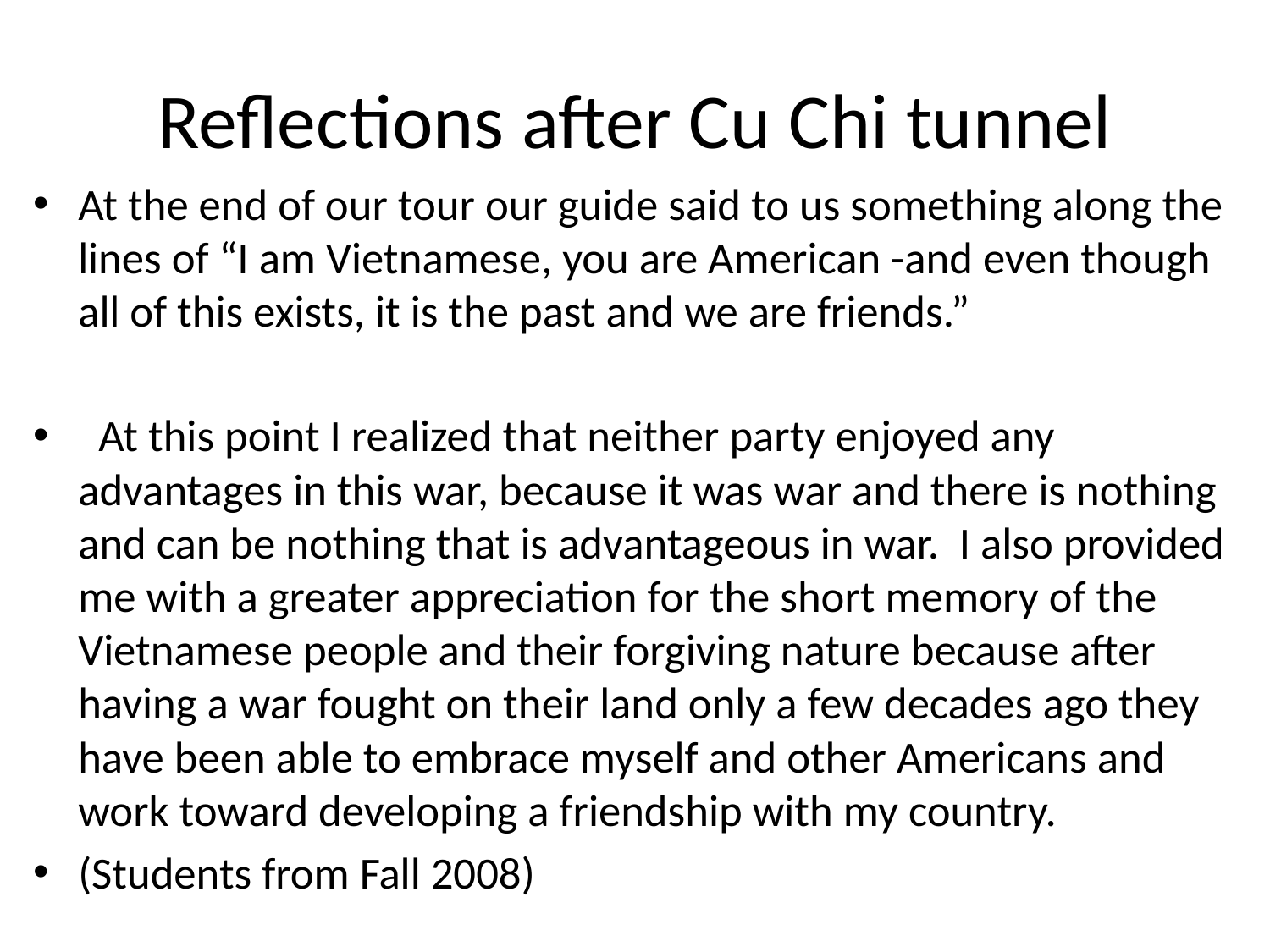

# Reflections after Cu Chi tunnel
At the end of our tour our guide said to us something along the lines of “I am Vietnamese, you are American -and even though all of this exists, it is the past and we are friends.”

  At this point I realized that neither party enjoyed any advantages in this war, because it was war and there is nothing and can be nothing that is advantageous in war.  I also provided me with a greater appreciation for the short memory of the Vietnamese people and their forgiving nature because after having a war fought on their land only a few decades ago they have been able to embrace myself and other Americans and work toward developing a friendship with my country.
(Students from Fall 2008)